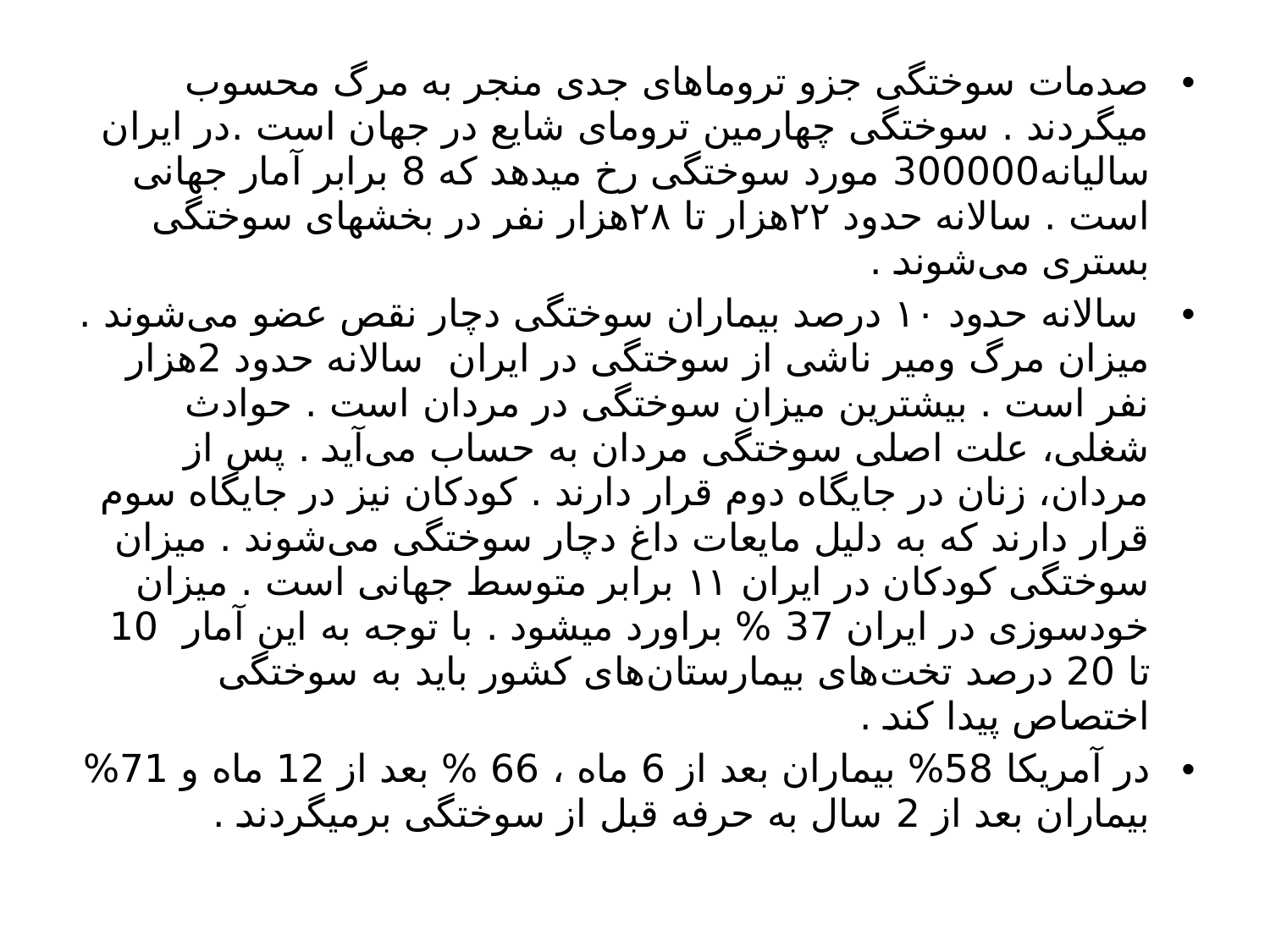

صدمات سوختگی جزو تروماهای جدی منجر به مرگ محسوب میگردند . سوختگی چهارمین ترومای شایع در جهان است .در ایران سالیانه300000 مورد سوختگی رخ میدهد که 8 برابر آمار جهانی است . سالانه حدود ۲۲هزار تا ۲۸هزار نفر در بخشهای سوختگی بستری می‌شوند .
 سالانه حدود ۱۰ درصد بیماران سوختگی دچار نقص عضو می‌شوند . میزان مرگ ‌ومیر ناشی از سوختگی در ایران  سالانه حدود 2هزار نفر است . بیشترین میزان سوختگی در مردان است . حوادث شغلی، علت اصلی سوختگی مردان به حساب می‌آید . پس از مردان، زنان در جایگاه دوم قرار دارند . کودکان نیز در جایگاه سوم قرار دارند که به دلیل مایعات داغ دچار سوختگی می‌شوند . میزان سوختگی کودکان در ایران ۱۱ برابر متوسط جهانی است . میزان خودسوزی در ایران 37 % براورد میشود . با توجه به این آمار  10 تا 20 درصد تخت‌های بیمارستان‌های کشور باید به سوختگی اختصاص پیدا کند .
در آمریکا 58% بیماران بعد از 6 ماه ، 66 % بعد از 12 ماه و 71% بیماران بعد از 2 سال به حرفه قبل از سوختگی برمیگردند .